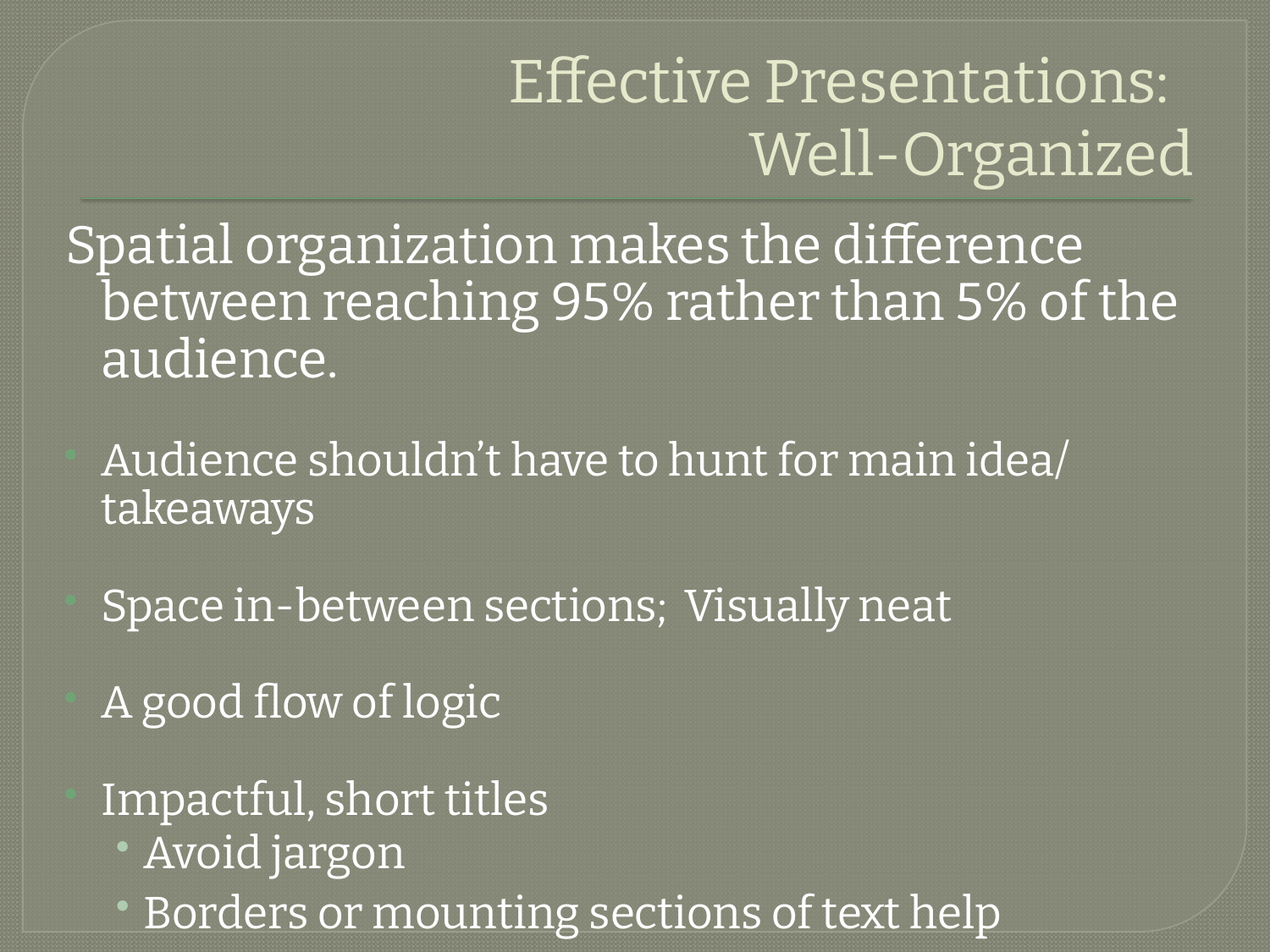

# Effective Presentations: Well-Organized
Spatial organization makes the difference between reaching 95% rather than 5% of the audience.

Audience shouldn’t have to hunt for main idea/ takeaways

Space in-between sections;  Visually neat

A good flow of logic

Impactful, short titles
Avoid jargon
Borders or mounting sections of text help